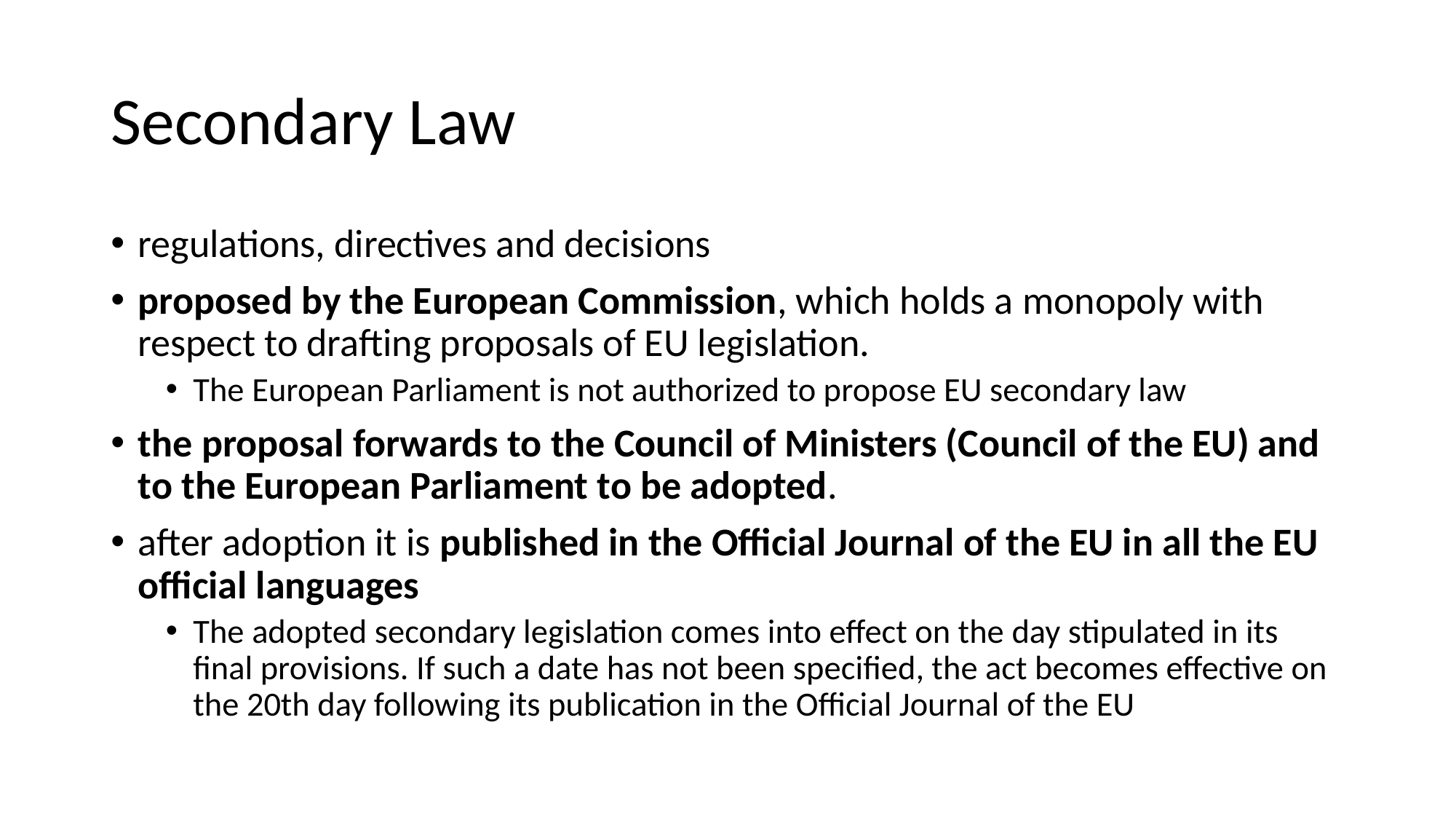

# Secondary Law
regulations, directives and decisions
proposed by the European Commission, which holds a monopoly with respect to drafting proposals of EU legislation.
The European Parliament is not authorized to propose EU secondary law
the proposal forwards to the Council of Ministers (Council of the EU) and to the European Parliament to be adopted.
after adoption it is published in the Official Journal of the EU in all the EU official languages
The adopted secondary legislation comes into effect on the day stipulated in its final provisions. If such a date has not been specified, the act becomes effective on the 20th day following its publication in the Official Journal of the EU